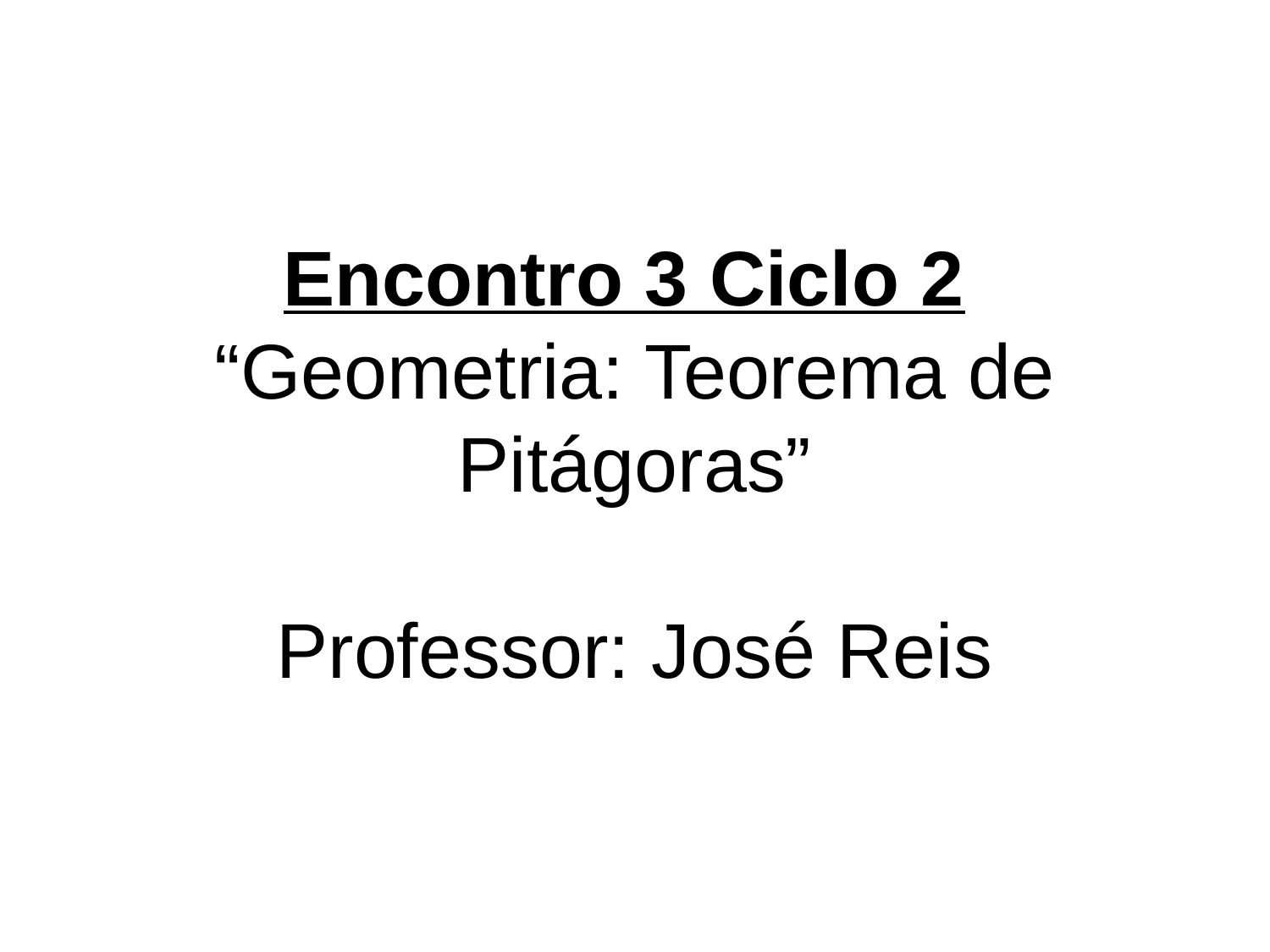

# Encontro 3 Ciclo 2 “Geometria: Teorema de Pitágoras” Professor: José Reis